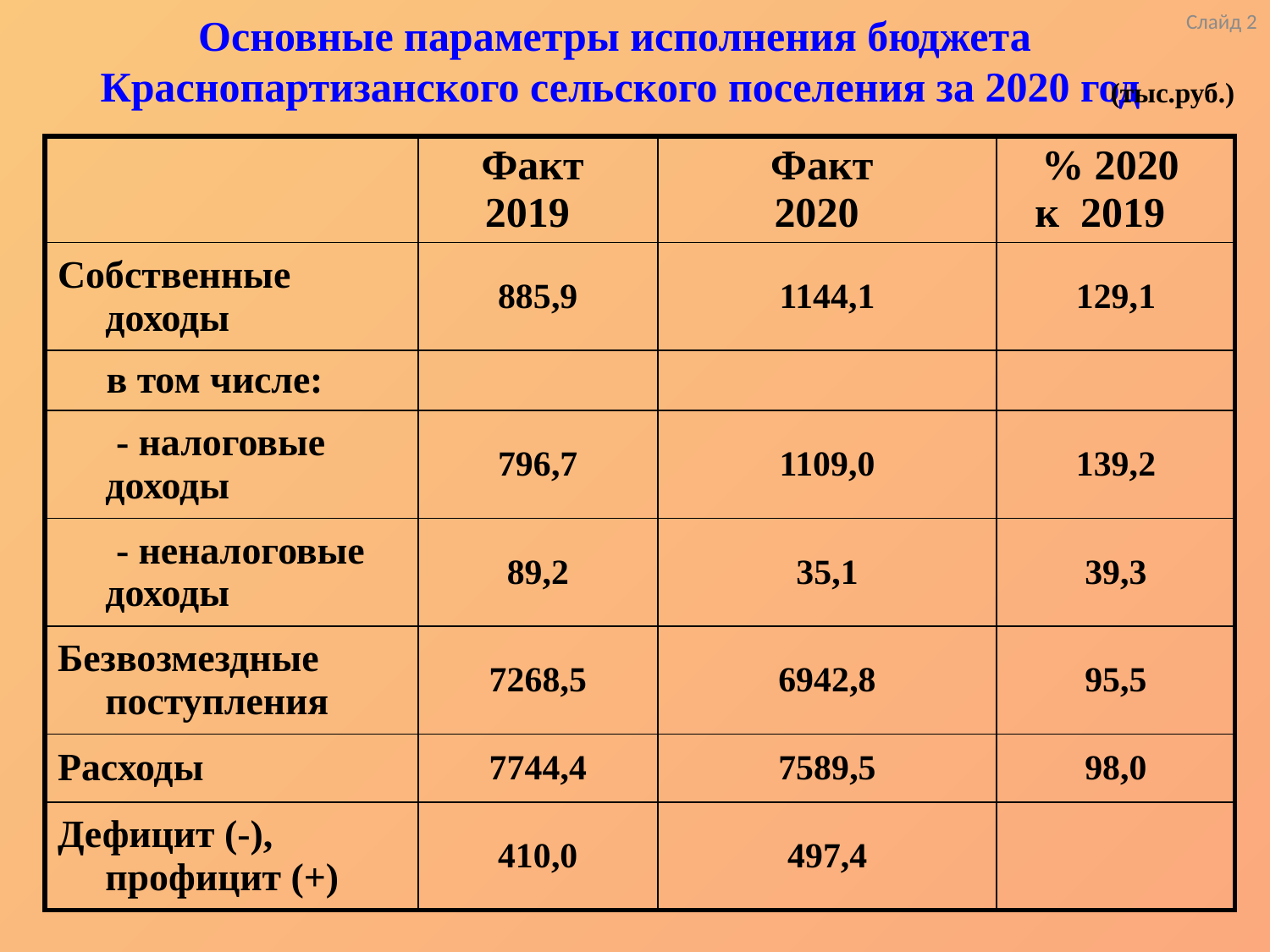

# Основные параметры исполнения бюджета Краснопартизанского сельского поселения за 2020 год
Слайд 2

(тыс.руб.)
|  | Факт 2019 | Факт 2020 | % 2020 к 2019 |
| --- | --- | --- | --- |
| Собственные доходы | 885,9 | 1144,1 | 129,1 |
| в том числе: |  |  |  |
| - налоговые доходы | 796,7 | 1109,0 | 139,2 |
| - неналоговые доходы | 89,2 | 35,1 | 39,3 |
| Безвозмездные поступления | 7268,5 | 6942,8 | 95,5 |
| Расходы | 7744,4 | 7589,5 | 98,0 |
| Дефицит (-), профицит (+) | 410,0 | 497,4 |  |